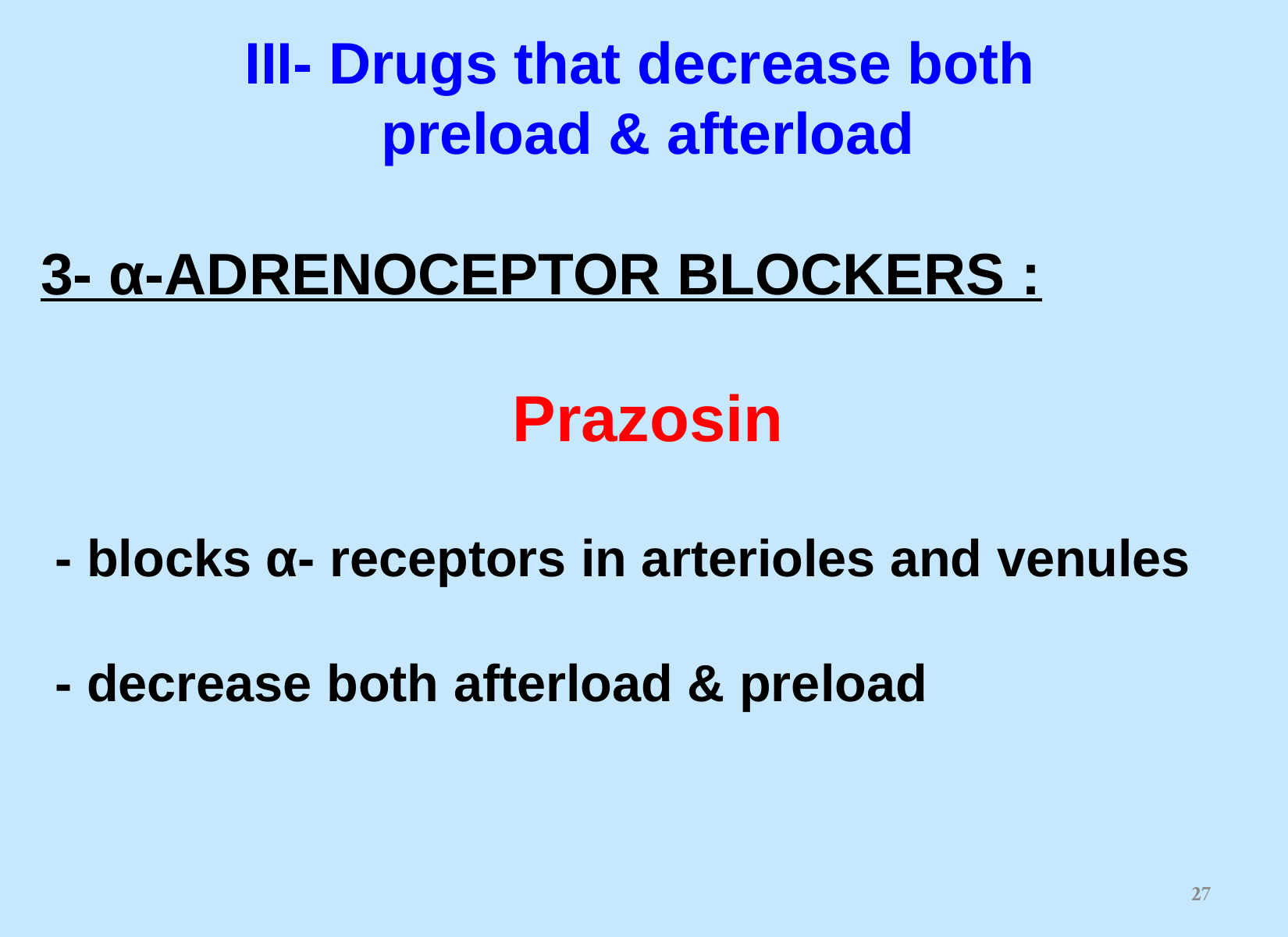

III- Drugs that decrease both
preload & afterload

3- α-ADRENOCEPTOR BLOCKERS :

Prazosin

 - blocks α- receptors in arterioles and venules

 - decrease both afterload & preload

27